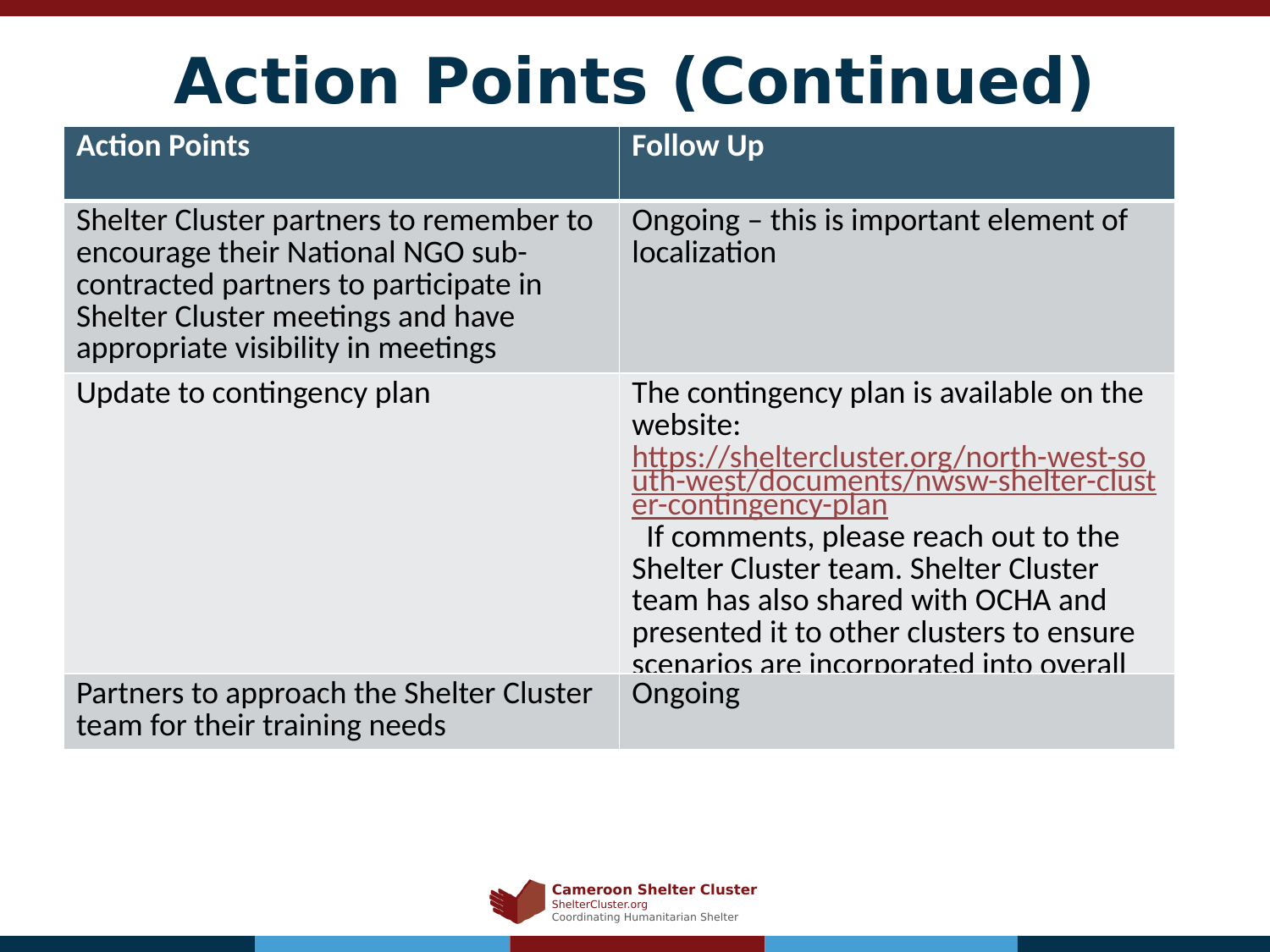

# Action Points (Continued)
| Action Points | Follow Up |
| --- | --- |
| Shelter Cluster partners to remember to encourage their National NGO sub-contracted partners to participate in Shelter Cluster meetings and have appropriate visibility in meetings | Ongoing – this is important element of localization |
| Update to contingency plan | The contingency plan is available on the website: https://sheltercluster.org/north-west-south-west/documents/nwsw-shelter-cluster-contingency-plan If comments, please reach out to the Shelter Cluster team. Shelter Cluster team has also shared with OCHA and presented it to other clusters to ensure scenarios are incorporated into overall inter-agency contingency plan |
| Partners to approach the Shelter Cluster team for their training needs | Ongoing |